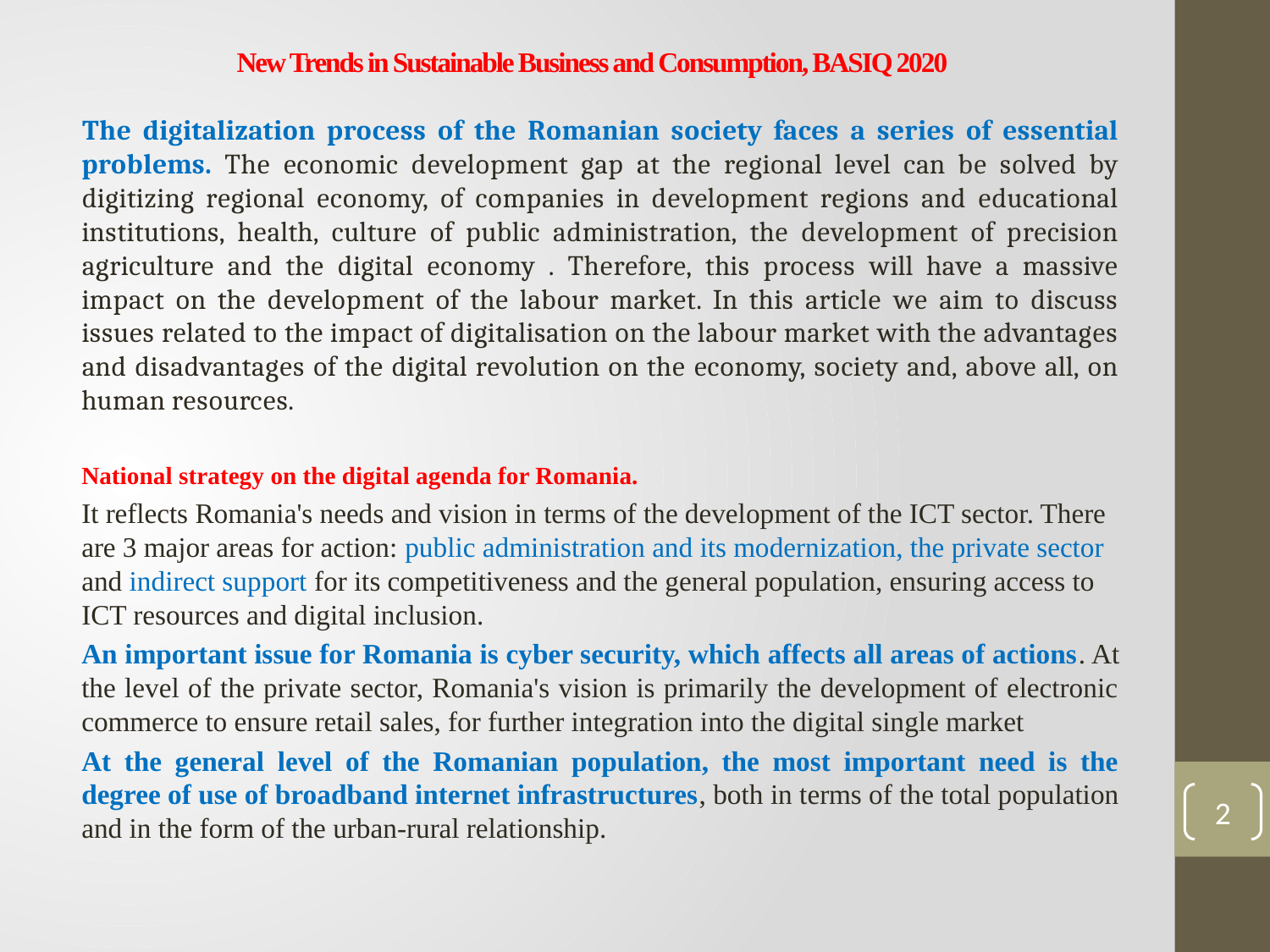

# New Trends in Sustainable Business and Consumption, BASIQ 2020
The digitalization process of the Romanian society faces a series of essential problems. The economic development gap at the regional level can be solved by digitizing regional economy, of companies in development regions and educational institutions, health, culture of public administration, the development of precision agriculture and the digital economy . Therefore, this process will have a massive impact on the development of the labour market. In this article we aim to discuss issues related to the impact of digitalisation on the labour market with the advantages and disadvantages of the digital revolution on the economy, society and, above all, on human resources.

National strategy on the digital agenda for Romania.
It reflects Romania's needs and vision in terms of the development of the ICT sector. There are 3 major areas for action: public administration and its modernization, the private sector and indirect support for its competitiveness and the general population, ensuring access to ICT resources and digital inclusion.
An important issue for Romania is cyber security, which affects all areas of actions. At the level of the private sector, Romania's vision is primarily the development of electronic commerce to ensure retail sales, for further integration into the digital single market
At the general level of the Romanian population, the most important need is the degree of use of broadband internet infrastructures, both in terms of the total population and in the form of the urban-rural relationship.

2